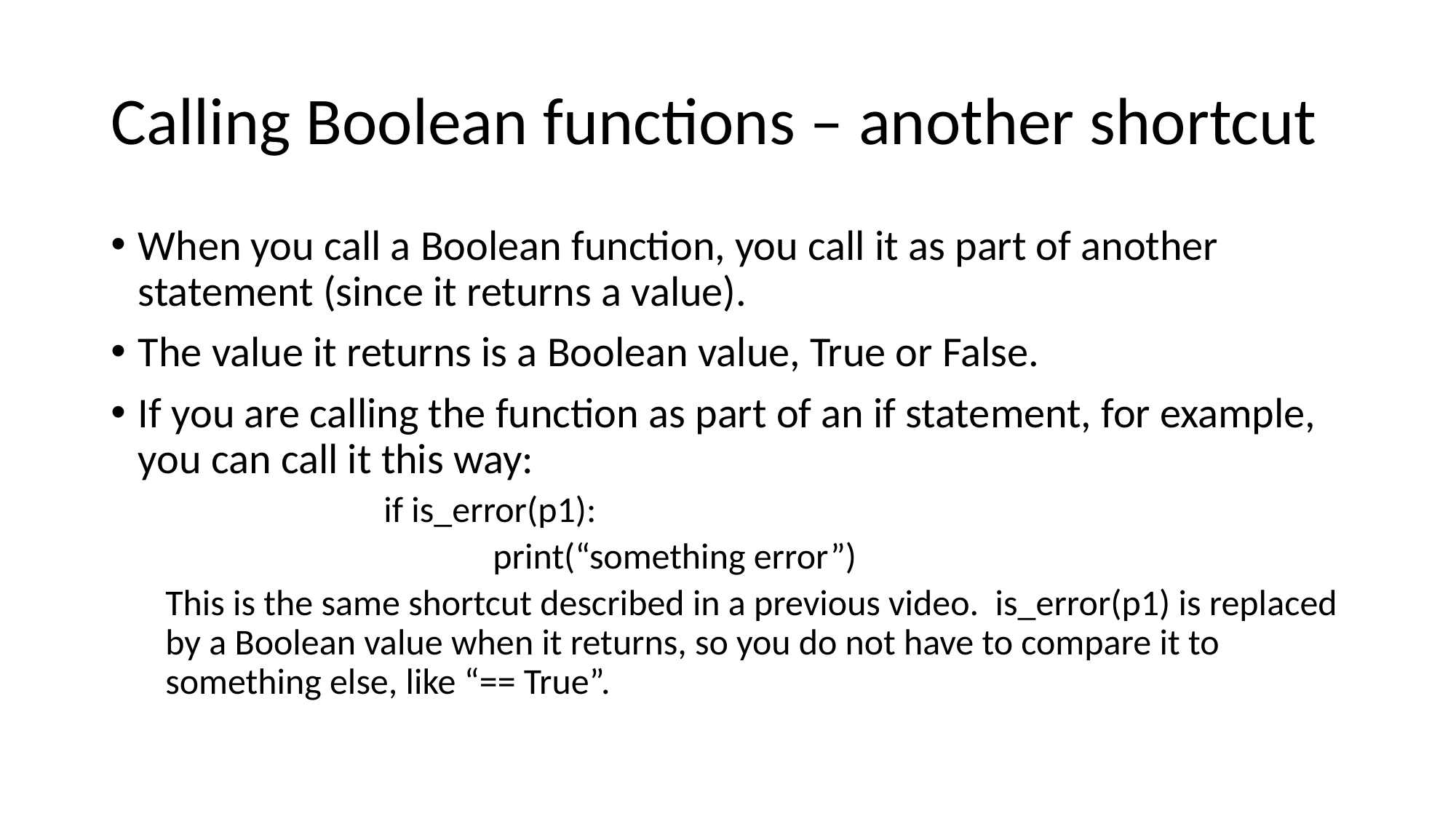

# Calling Boolean functions – another shortcut
When you call a Boolean function, you call it as part of another statement (since it returns a value).
The value it returns is a Boolean value, True or False.
If you are calling the function as part of an if statement, for example, you can call it this way:
		if is_error(p1):
			print(“something error”)
This is the same shortcut described in a previous video.  is_error(p1) is replaced by a Boolean value when it returns, so you do not have to compare it to something else, like “== True”.